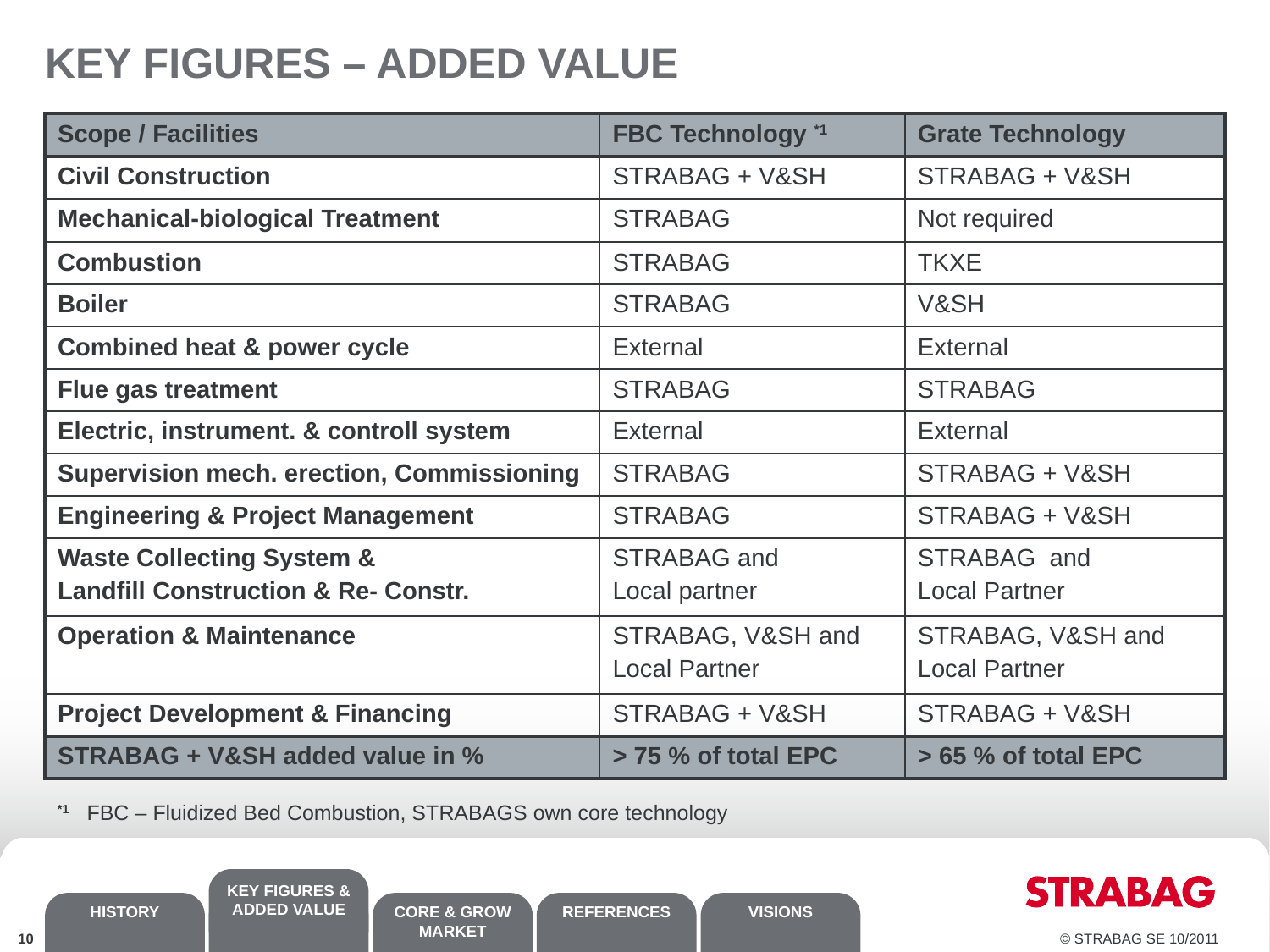

# KEY FIGURES – ADDED VALUE
| Scope / Facilities | FBC Technology \*1 | Grate Technology |
| --- | --- | --- |
| Civil Construction | STRABAG + V&SH | STRABAG + V&SH |
| Mechanical-biological Treatment | STRABAG | Not required |
| Combustion | STRABAG | TKXE |
| Boiler | STRABAG | V&SH |
| Combined heat & power cycle | External | External |
| Flue gas treatment | STRABAG | STRABAG |
| Electric, instrument. & controll system | External | External |
| Supervision mech. erection, Commissioning | STRABAG | STRABAG + V&SH |
| Engineering & Project Management | STRABAG | STRABAG + V&SH |
| Waste Collecting System & Landfill Construction & Re- Constr. | STRABAG and Local partner | STRABAG and Local Partner |
| Operation & Maintenance | STRABAG, V&SH and Local Partner | STRABAG, V&SH and Local Partner |
| Project Development & Financing | STRABAG + V&SH | STRABAG + V&SH |
| STRABAG + V&SH added value in % | > 75 % of total EPC | > 65 % of total EPC |

*1   FBC – Fluidized Bed Combustion, STRABAGS own core technology
KEY FIGURES &
ADDED VALUE
10
© STRABAG SE 10/2011